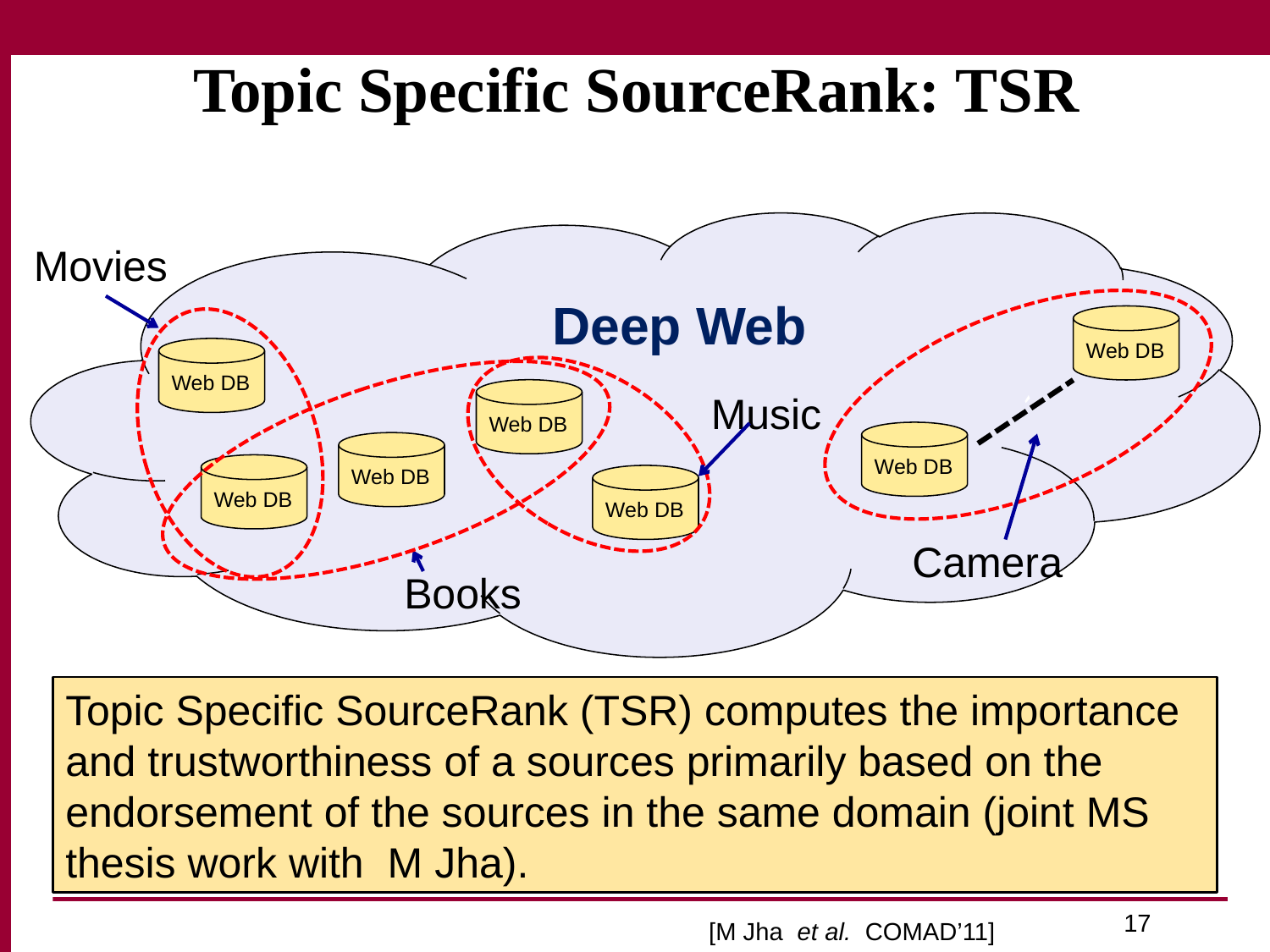

Topic Specific SourceRank: TSR
`

Movies

Deep Web

Web DB

Web DB
Web DB
Music
Web DB
Web DB
Web DB
Web DB
Camera
Books
Topic Specific SourceRank (TSR) computes the importance and trustworthiness of a sources primarily based on the endorsement of the sources in the same domain (joint MS thesis work with  M Jha).
17
[M Jha  et al.  COMAD’11]